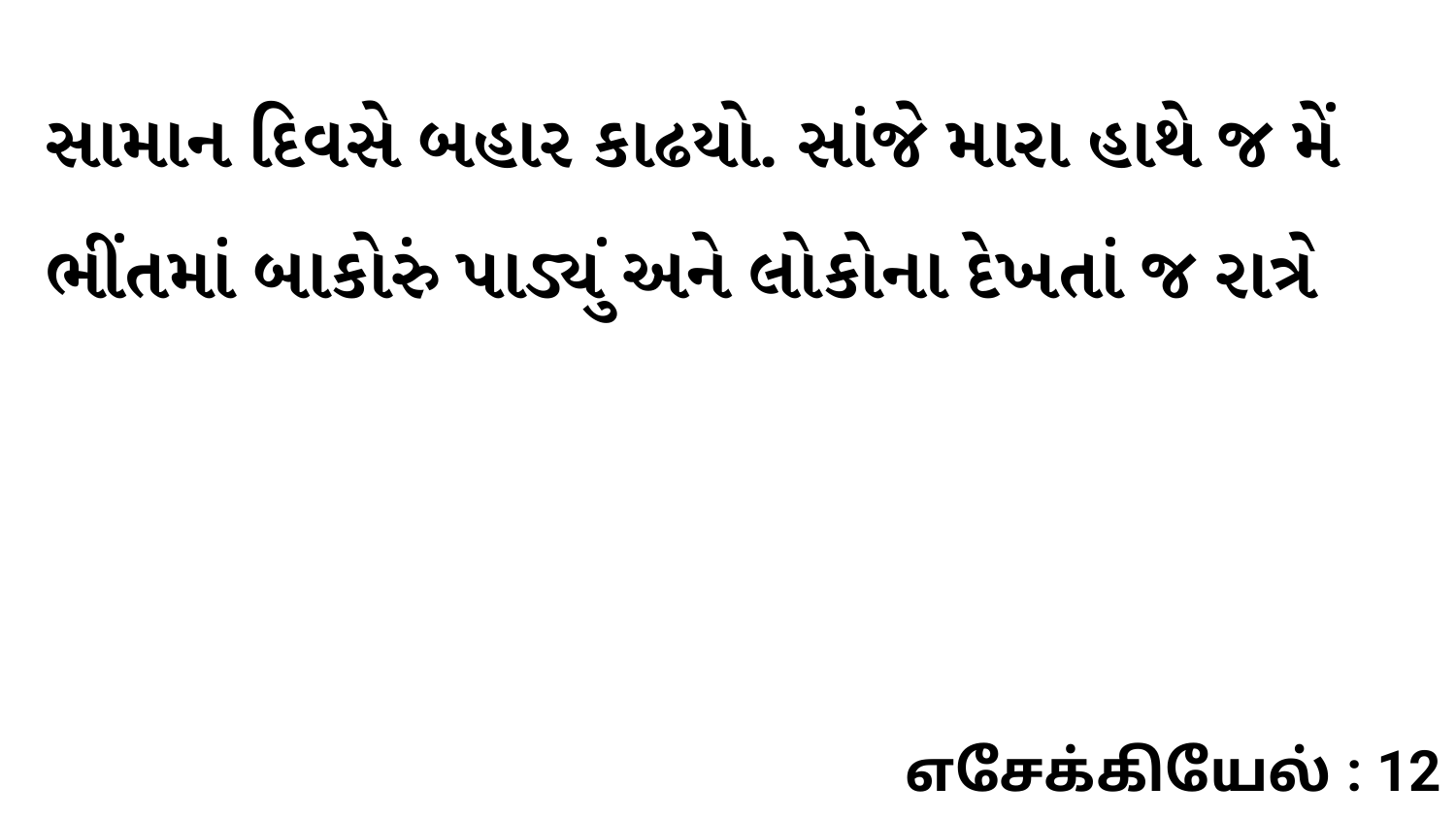

સામાન દિવસે બહાર કાઢયો. સાંજે મારા હાથે જ મેં ભીંતમાં બાકોરું પાડ્યું અને લોકોના દેખતાં જ રાત્રે
எசேக்கியேல் : 12